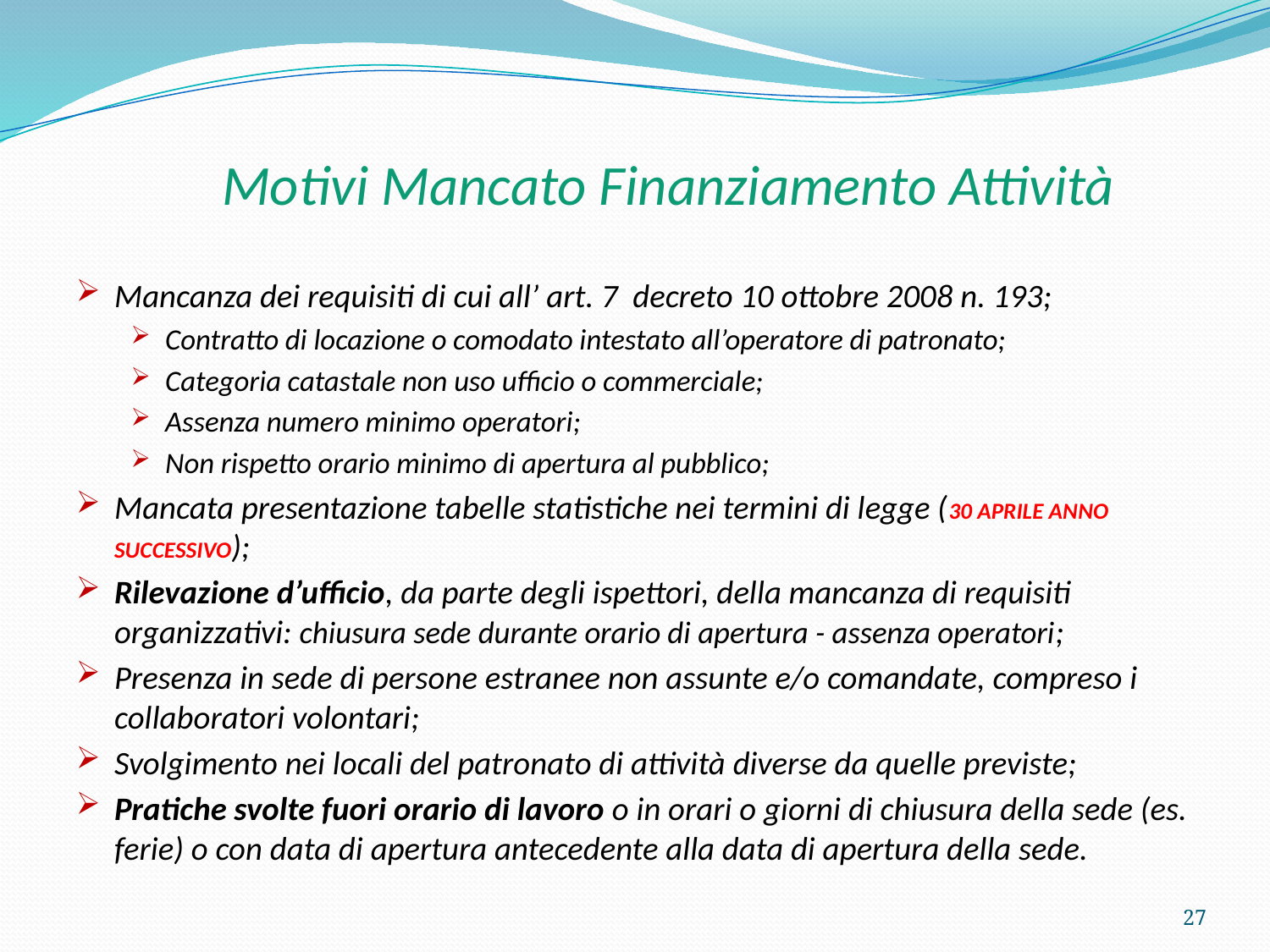

# Motivi Mancato Finanziamento Attività
Mancanza dei requisiti di cui all’ art. 7  decreto 10 ottobre 2008 n. 193;
Contratto di locazione o comodato intestato all’operatore di patronato;
Categoria catastale non uso ufficio o commerciale;
Assenza numero minimo operatori;
Non rispetto orario minimo di apertura al pubblico;
Mancata presentazione tabelle statistiche nei termini di legge (30 APRILE ANNO SUCCESSIVO);
Rilevazione d’ufficio, da parte degli ispettori, della mancanza di requisiti organizzativi: chiusura sede durante orario di apertura - assenza operatori;
Presenza in sede di persone estranee non assunte e/o comandate, compreso i collaboratori volontari;
Svolgimento nei locali del patronato di attività diverse da quelle previste;
Pratiche svolte fuori orario di lavoro o in orari o giorni di chiusura della sede (es. ferie) o con data di apertura antecedente alla data di apertura della sede.
27